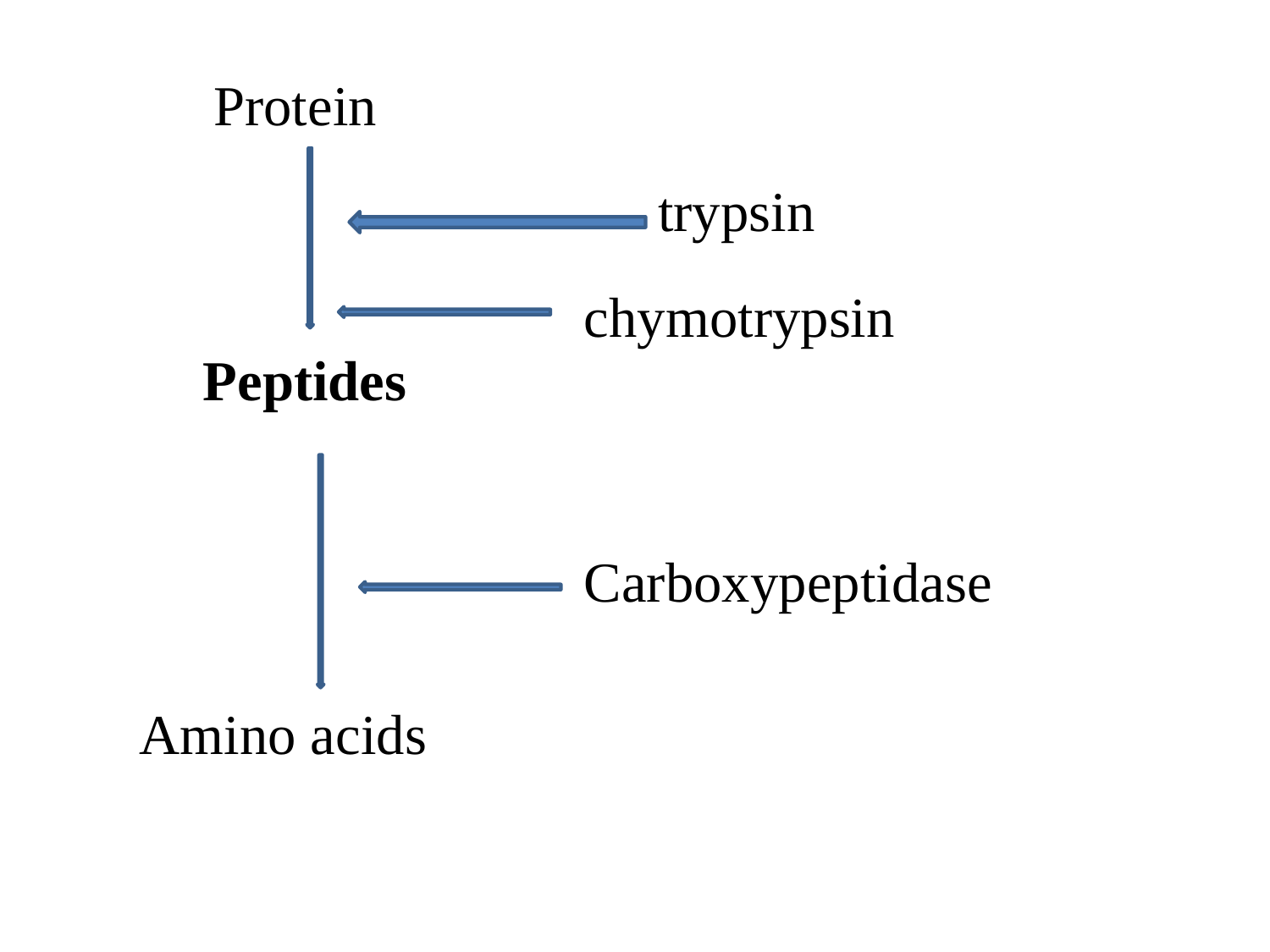

Protein

trypsin

chymotrypsin

Peptides

Carboxypeptidase

Amino acids